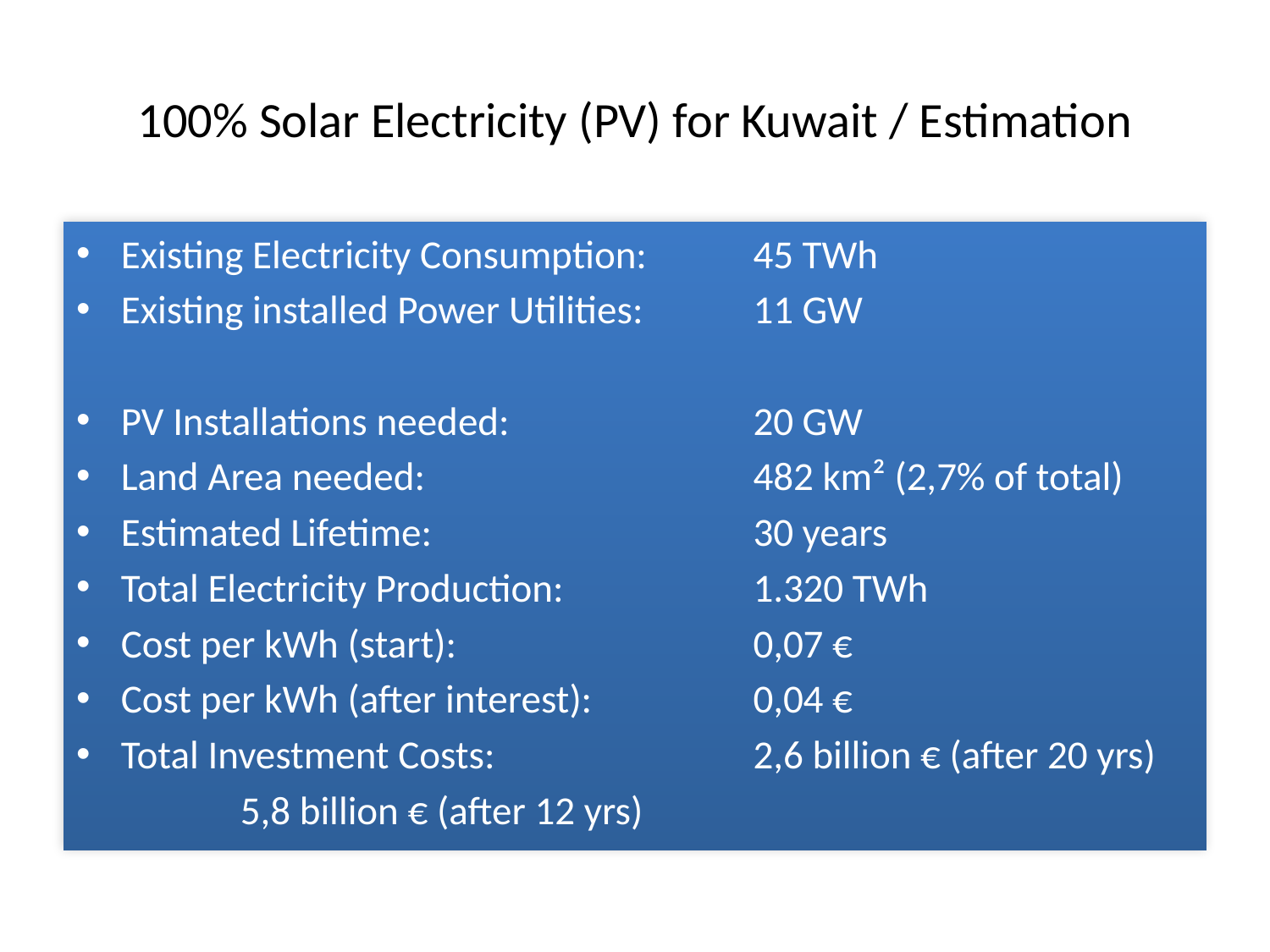

# 100% Solar Electricity (PV) for Kuwait / Estimation
Existing Electricity Consumption:	45 TWh
Existing installed Power Utilities:	11 GW

PV Installations needed:	20 GW
Land Area needed:	482 km² (2,7% of total)
Estimated Lifetime:	30 years
Total Electricity Production:	1.320 TWh
Cost per kWh (start):	0,07 €
Cost per kWh (after interest):	0,04 €
Total Investment Costs:	2,6 billion € (after 20 yrs)
 	 	5,8 billion € (after 12 yrs)